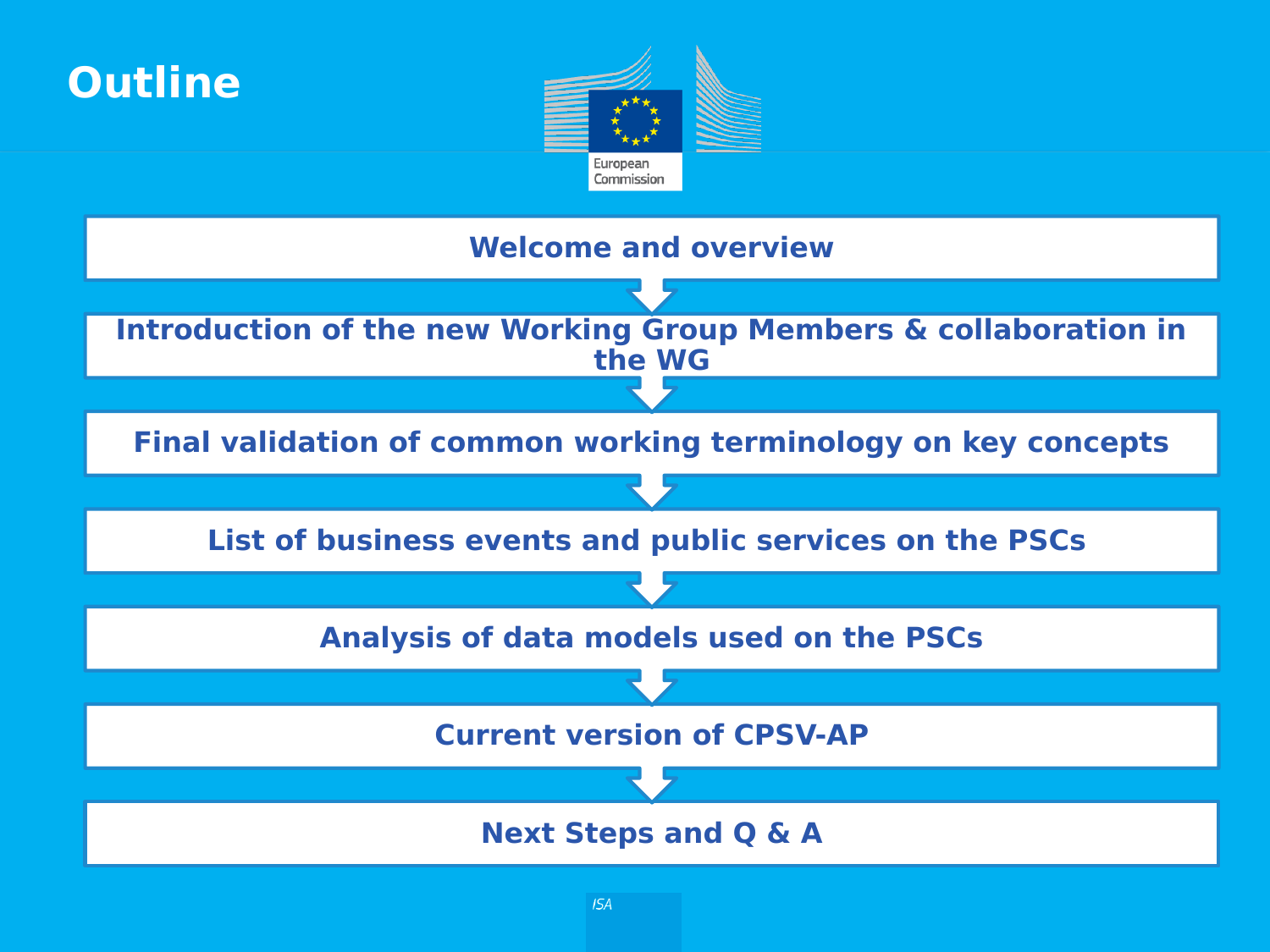

Outline
Next Steps and Q & A
Current version of CPSV-AP
Analysis of data models used on the PSCs
List of business events and public services on the PSCs
Final validation of common working terminology on key concepts
Introduction of the new Working Group Members & collaboration in the WG
Welcome and overview